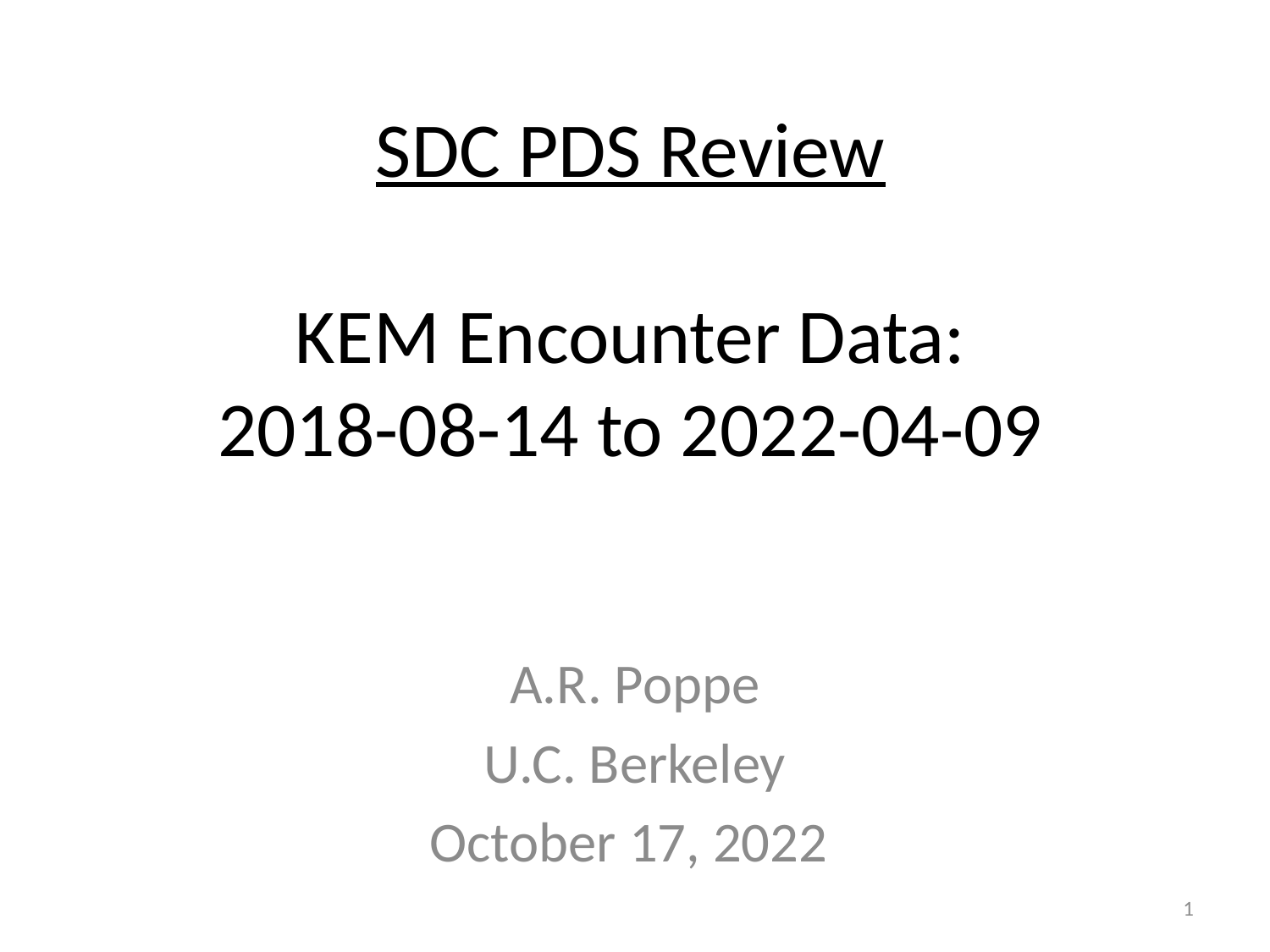

# SDC PDS Review KEM Encounter Data: 2018-08-14 to 2022-04-09
A.R. Poppe
U.C. Berkeley
October 17, 2022
1